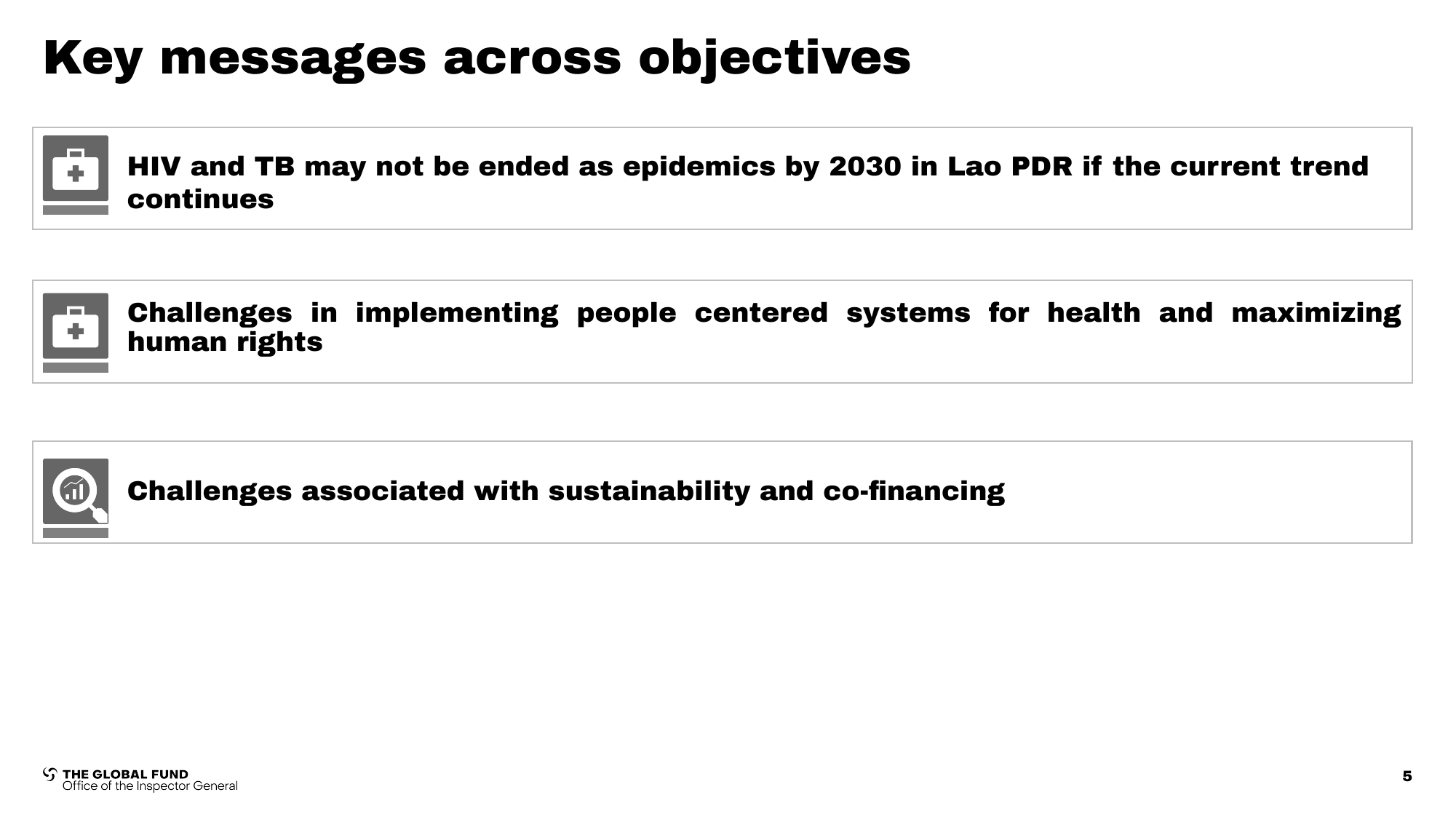

# Key messages across objectives

HIV and TB may not be ended as epidemics by 2030 in Lao PDR if the current trend continues

Challenges in implementing people centered systems for health and maximizing human rights

Challenges associated with sustainability and co-financing

5